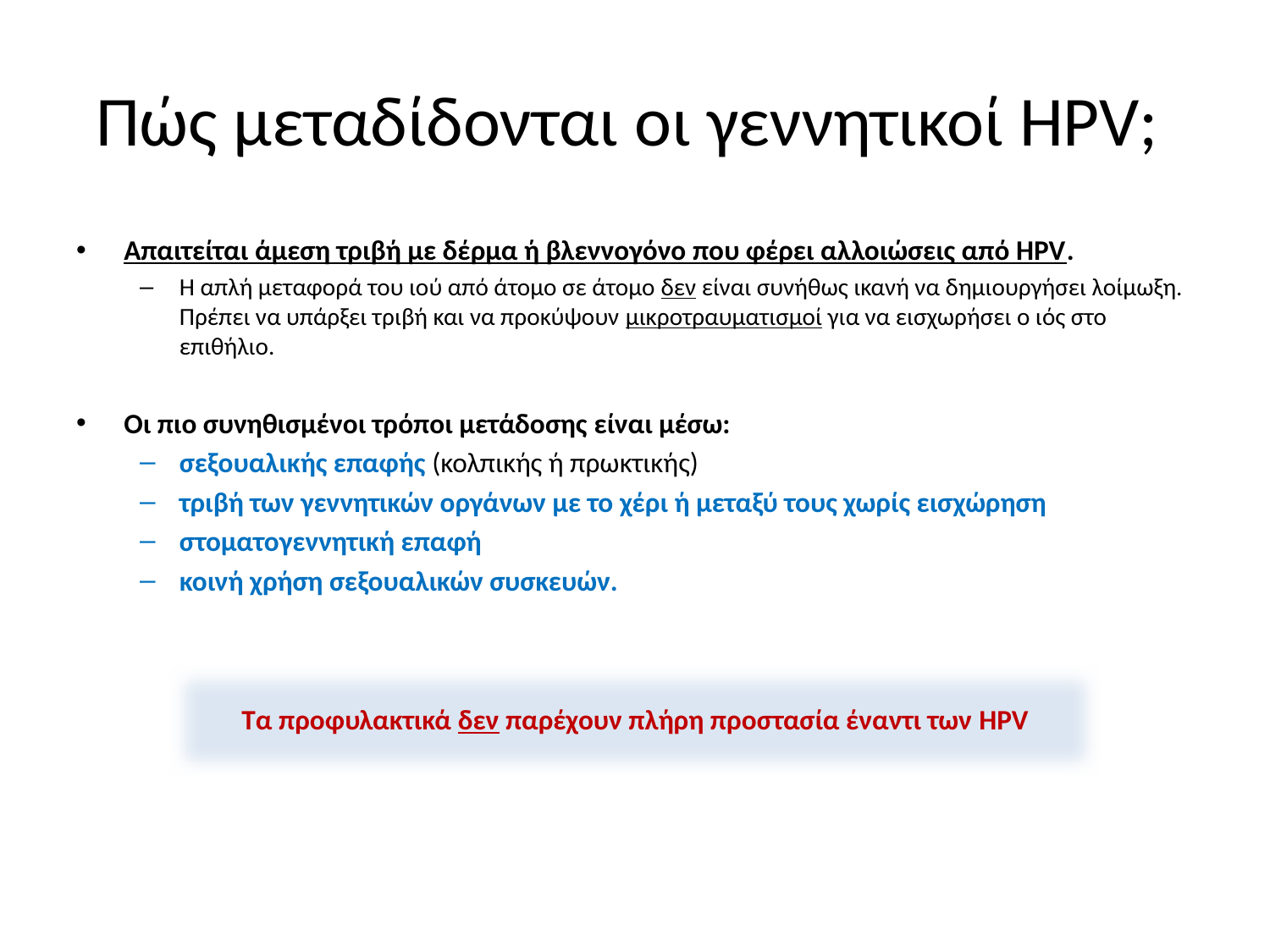

# Πώς μεταδίδονται οι γεννητικοί HPV;
Απαιτείται άμεση τριβή με δέρμα ή βλεννογόνο που φέρει αλλοιώσεις από HPV.
Η απλή μεταφορά του ιού από άτομο σε άτομο δεν είναι συνήθως ικανή να δημιουργήσει λοίμωξη. Πρέπει να υπάρξει τριβή και να προκύψουν μικροτραυματισμοί για να εισχωρήσει ο ιός στο επιθήλιο.

Οι πιο συνηθισμένοι τρόποι μετάδοσης είναι μέσω:
σεξουαλικής επαφής (κολπικής ή πρωκτικής)
τριβή των γεννητικών οργάνων με το χέρι ή μεταξύ τους χωρίς εισχώρηση
στοματογεννητική επαφή
κοινή χρήση σεξουαλικών συσκευών.

Τα προφυλακτικά δεν παρέχουν πλήρη προστασία έναντι των HPV